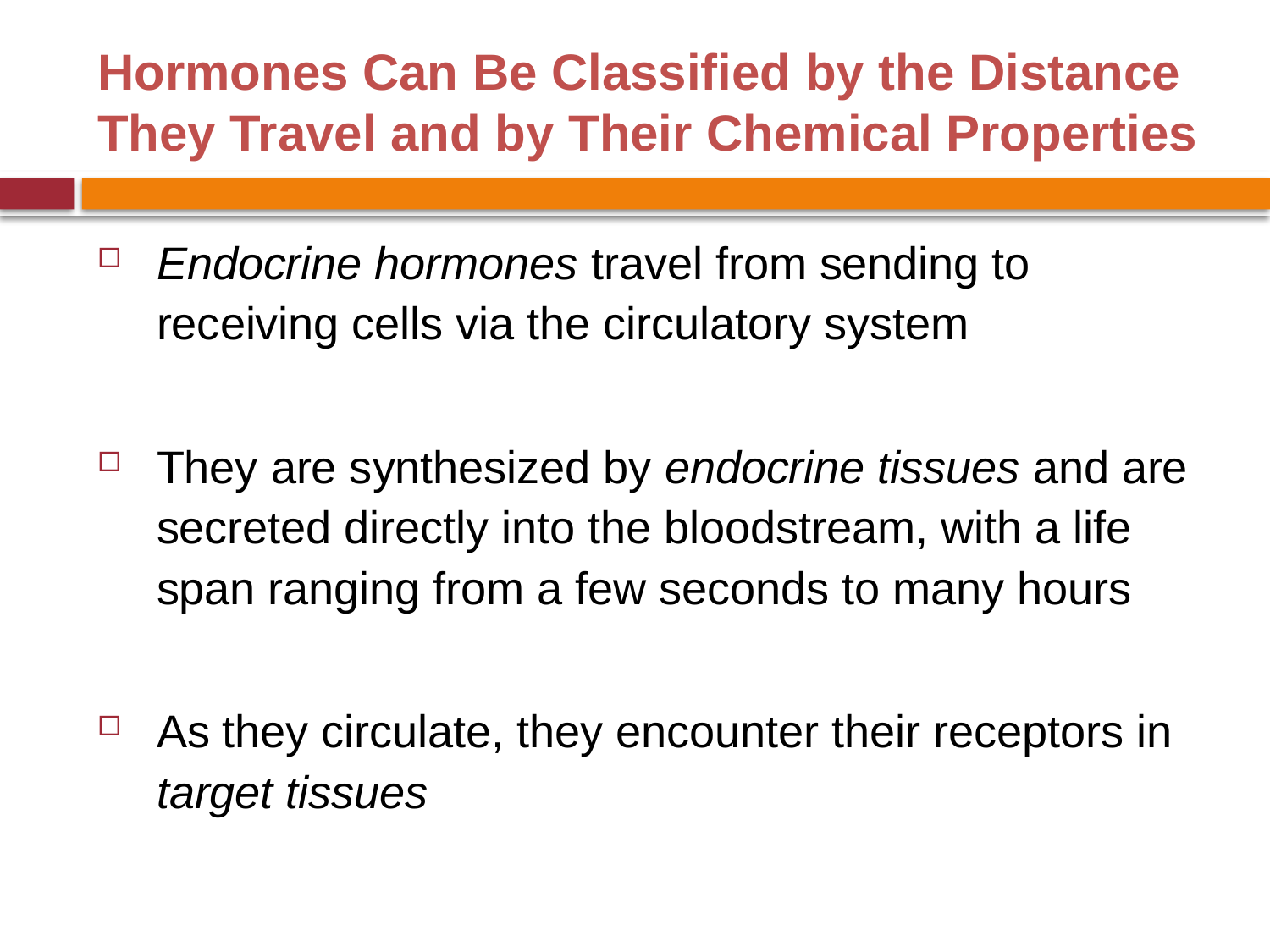

# Hormones Can Be Classified by the Distance They Travel and by Their Chemical Properties
Endocrine hormones travel from sending to receiving cells via the circulatory system

They are synthesized by endocrine tissues and are secreted directly into the bloodstream, with a life span ranging from a few seconds to many hours

As they circulate, they encounter their receptors in target tissues